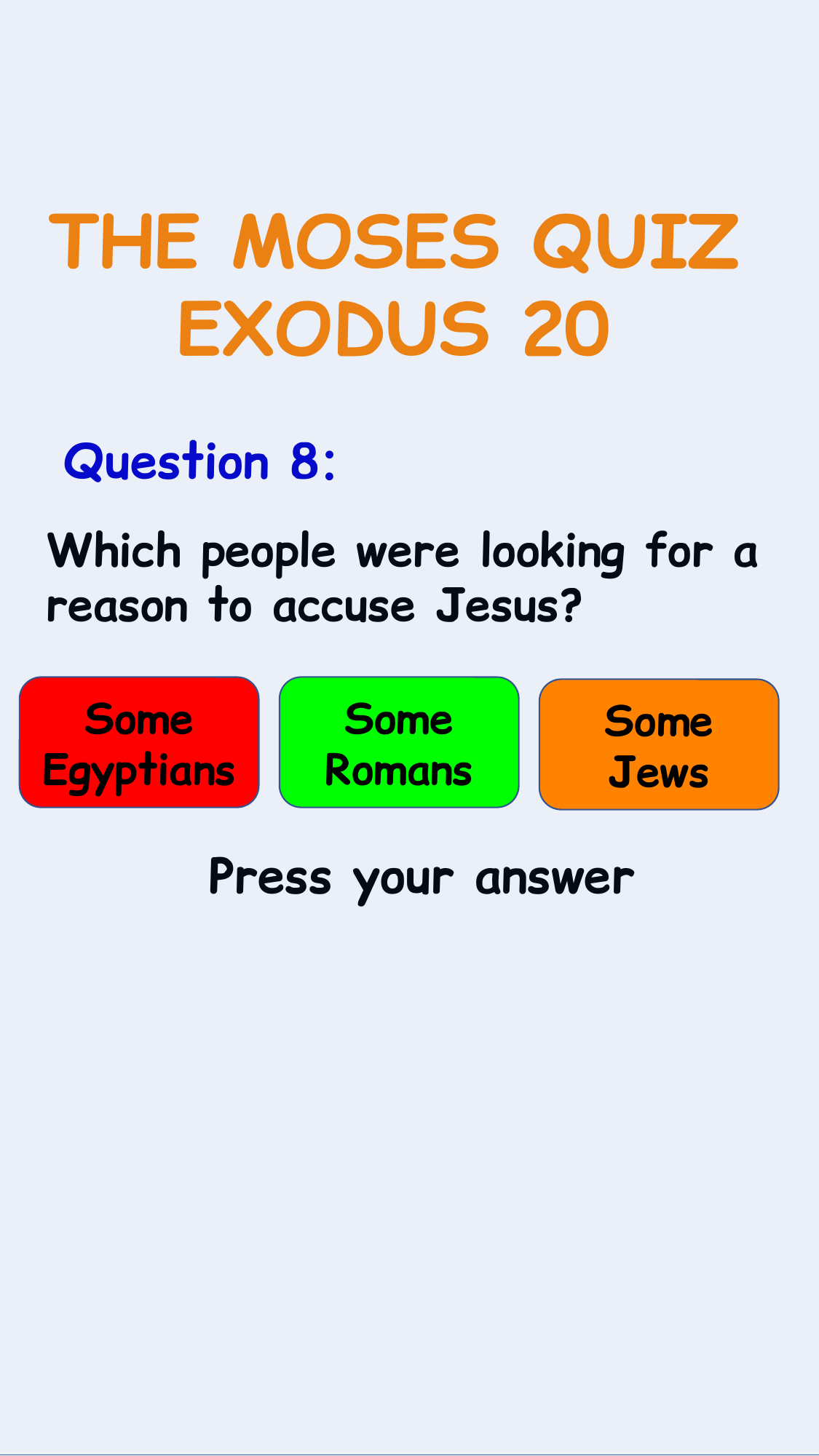

Question 8:
Which people were looking for a reason to accuse Jesus?
Some Egyptians
Some Romans
Some Jews
Press your answer